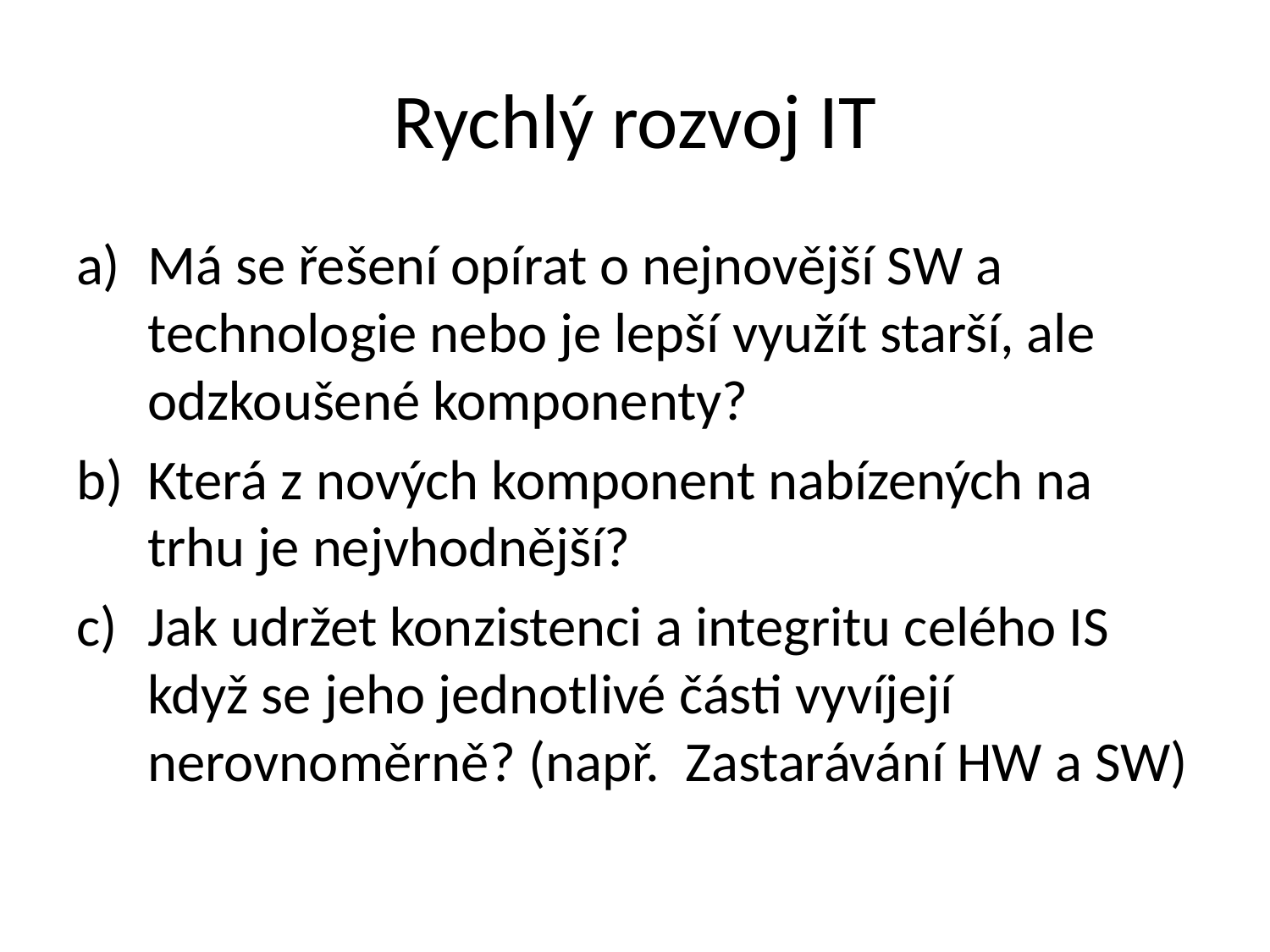

# Rychlý rozvoj IT
Má se řešení opírat o nejnovější SW a technologie nebo je lepší využít starší, ale odzkoušené komponenty?
Která z nových komponent nabízených na trhu je nejvhodnější?
Jak udržet konzistenci a integritu celého IS když se jeho jednotlivé části vyvíjejí nerovnoměrně? (např.  Zastarávání HW a SW)